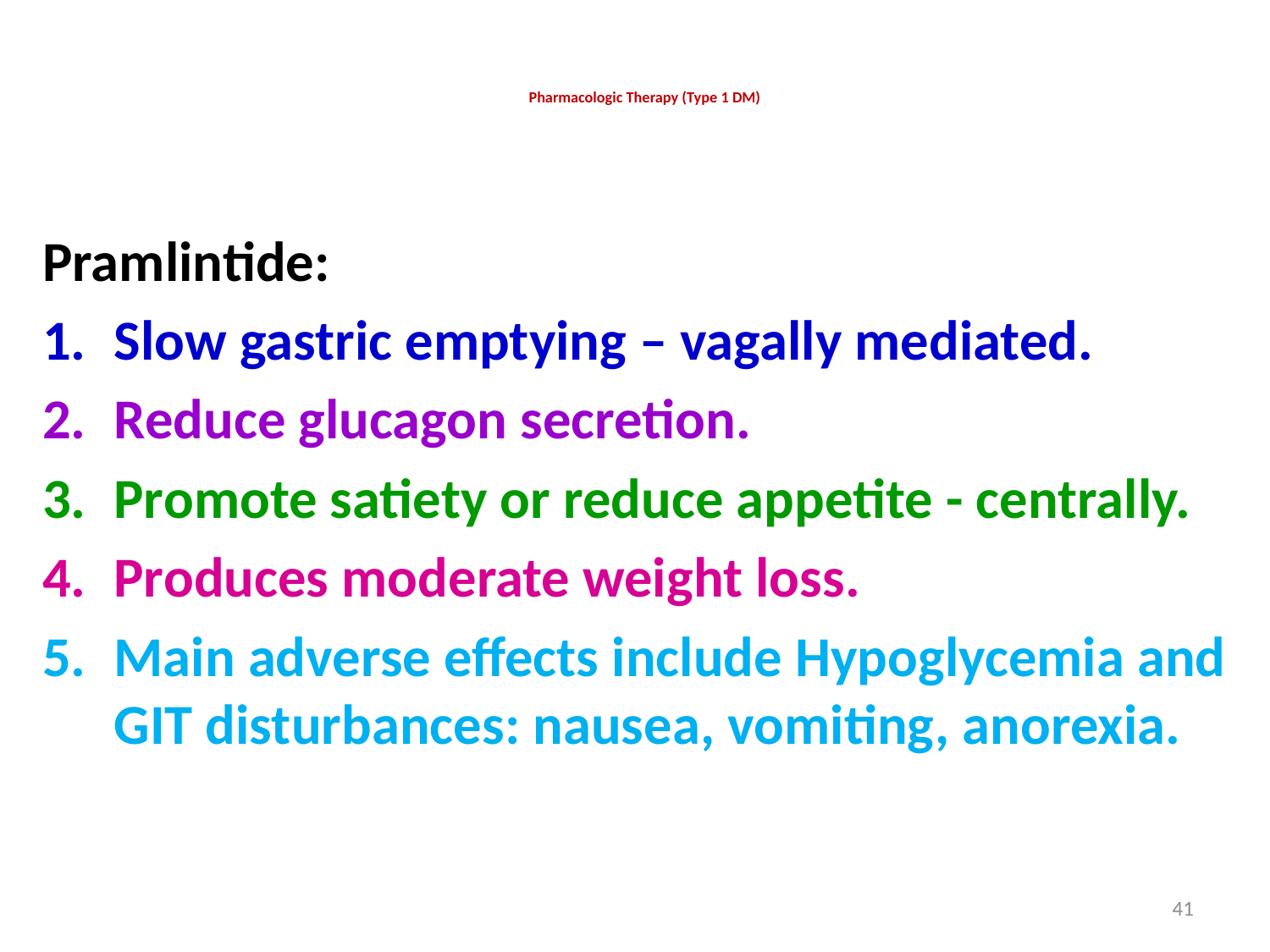

# Pharmacologic Therapy (Type 1 DM)
Pramlintide:
Slow gastric emptying – vagally mediated.
Reduce glucagon secretion.
Promote satiety or reduce appetite - centrally.
Produces moderate weight loss.
Main adverse effects include Hypoglycemia and GIT disturbances: nausea, vomiting, anorexia.

41